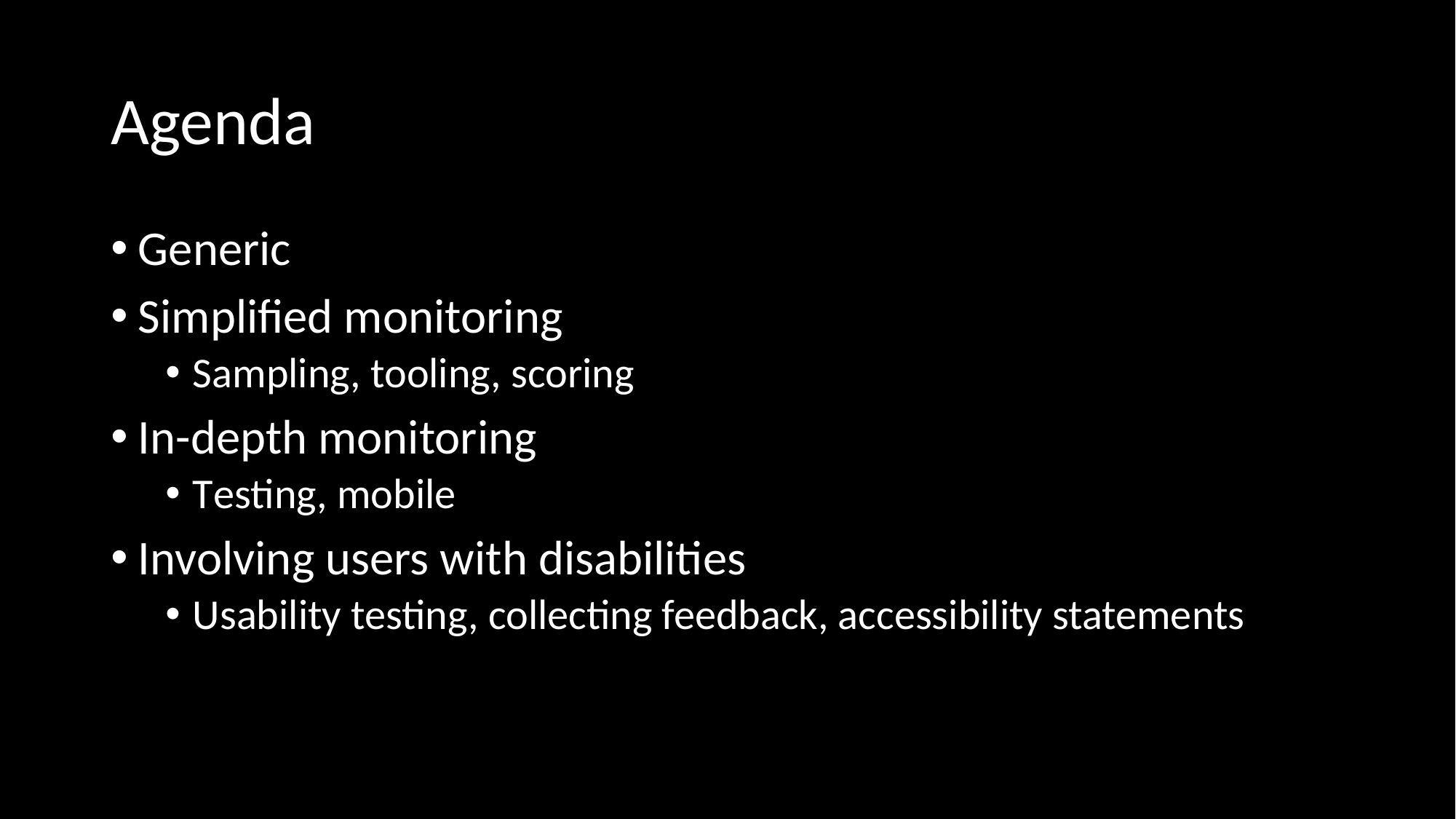

# Agenda
Generic
Simplified monitoring
Sampling, tooling, scoring
In-depth monitoring
Testing, mobile
Involving users with disabilities
Usability testing, collecting feedback, accessibility statements